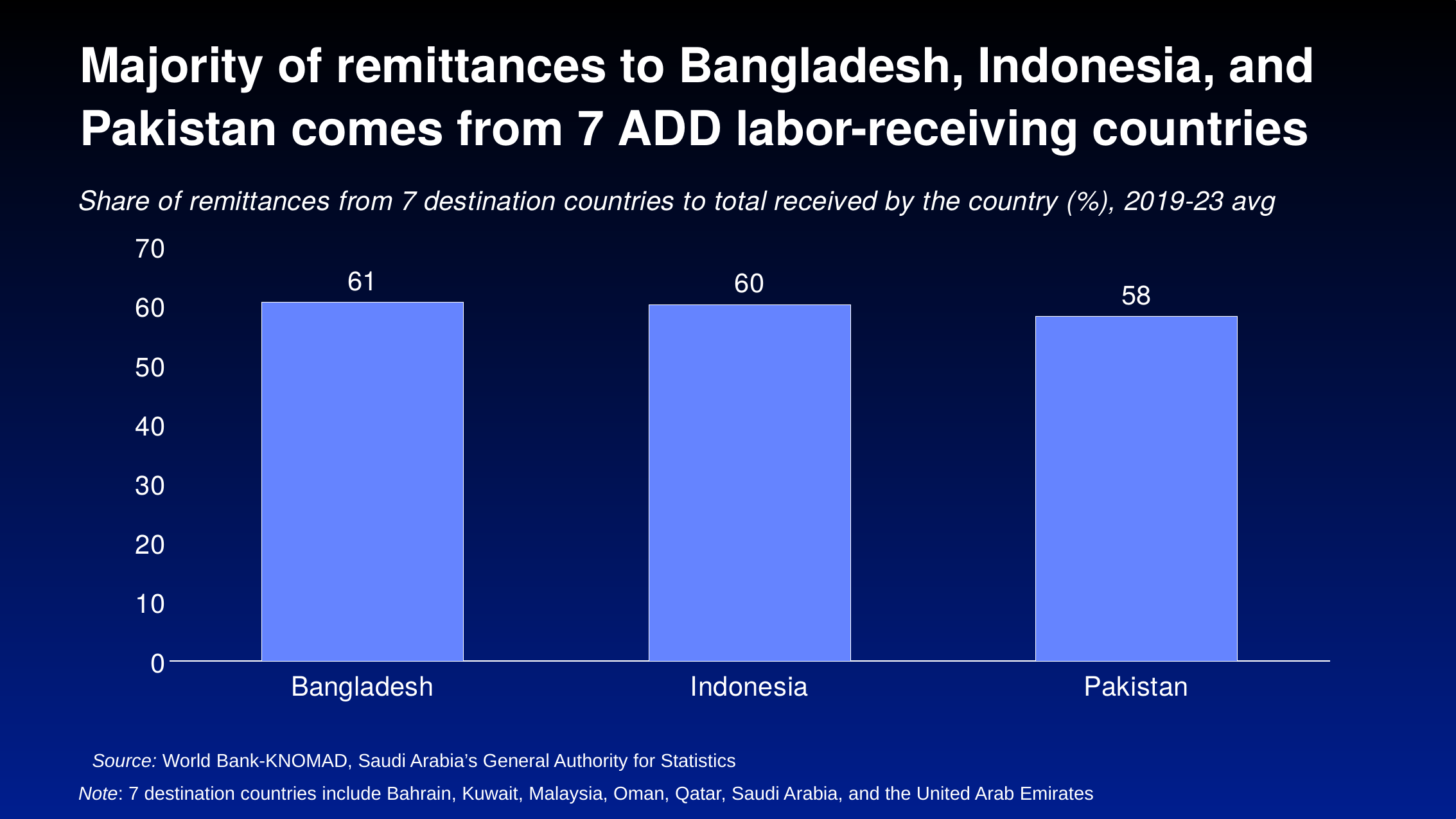

# Majority of remittances to Bangladesh, Indonesia, and Pakistan comes from 7 ADD labor-receiving countries

### Chart

| Category | 2019-23 average |
|---|---|
| Bangladesh | 60.62048254055181 |
| Indonesia | 60.19869126596301 |
| Pakistan | 58.1696783522313 |
Source: World Bank-KNOMAD, Saudi Arabia’s General Authority for Statistics
Note: 7 destination countries include Bahrain, Kuwait, Malaysia, Oman, Qatar, Saudi Arabia, and the United Arab Emirates